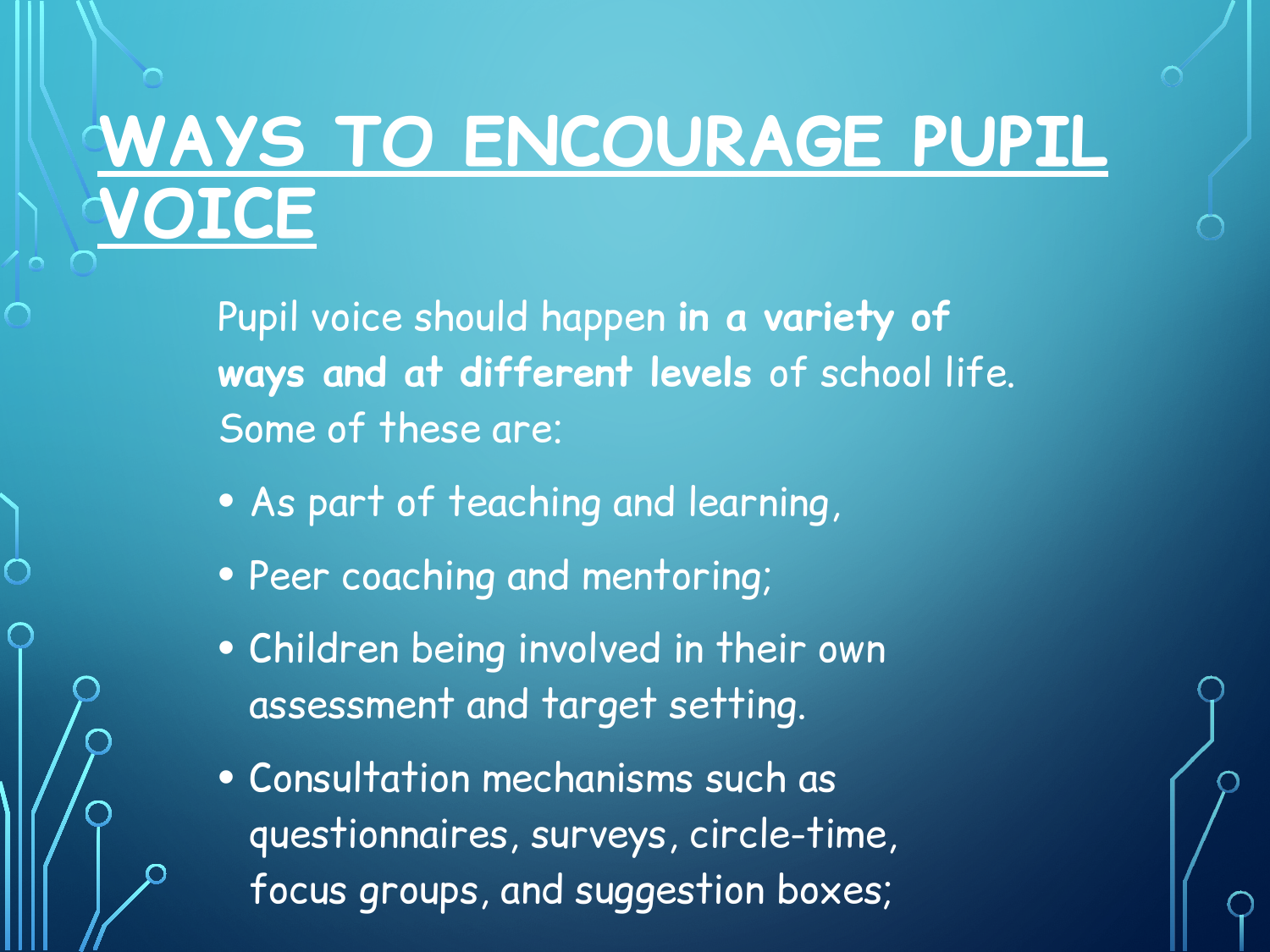

# Ways to Encourage Pupil Voice
Pupil voice should happen in a variety of ways and at different levels of school life. Some of these are:
As part of teaching and learning,
Peer coaching and mentoring;
Children being involved in their own assessment and target setting.
Consultation mechanisms such as questionnaires, surveys, circle-time,      focus groups, and suggestion boxes;